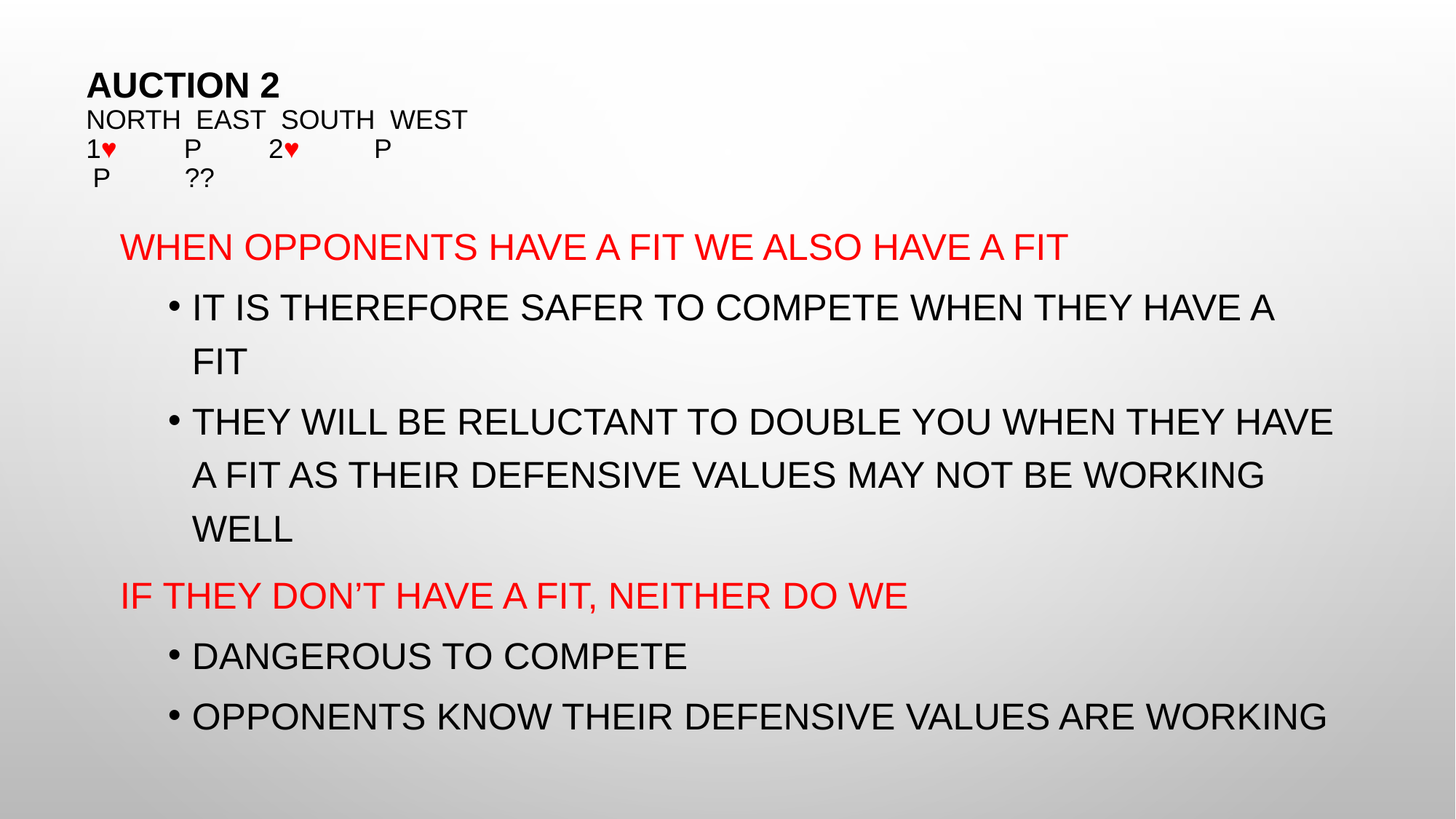

# Auction 2 North  East  South  West 1♥         P         2♥          P P          ??

When opponents have a fit we also have a fit
It is therefore safer to compete WHEN they have a fit
They will be reluctant to double you when they have a fit as their defensive values may not be working well
If they don’t have a fit, neither do we
Dangerous to compete
Opponents know their defensive values are working